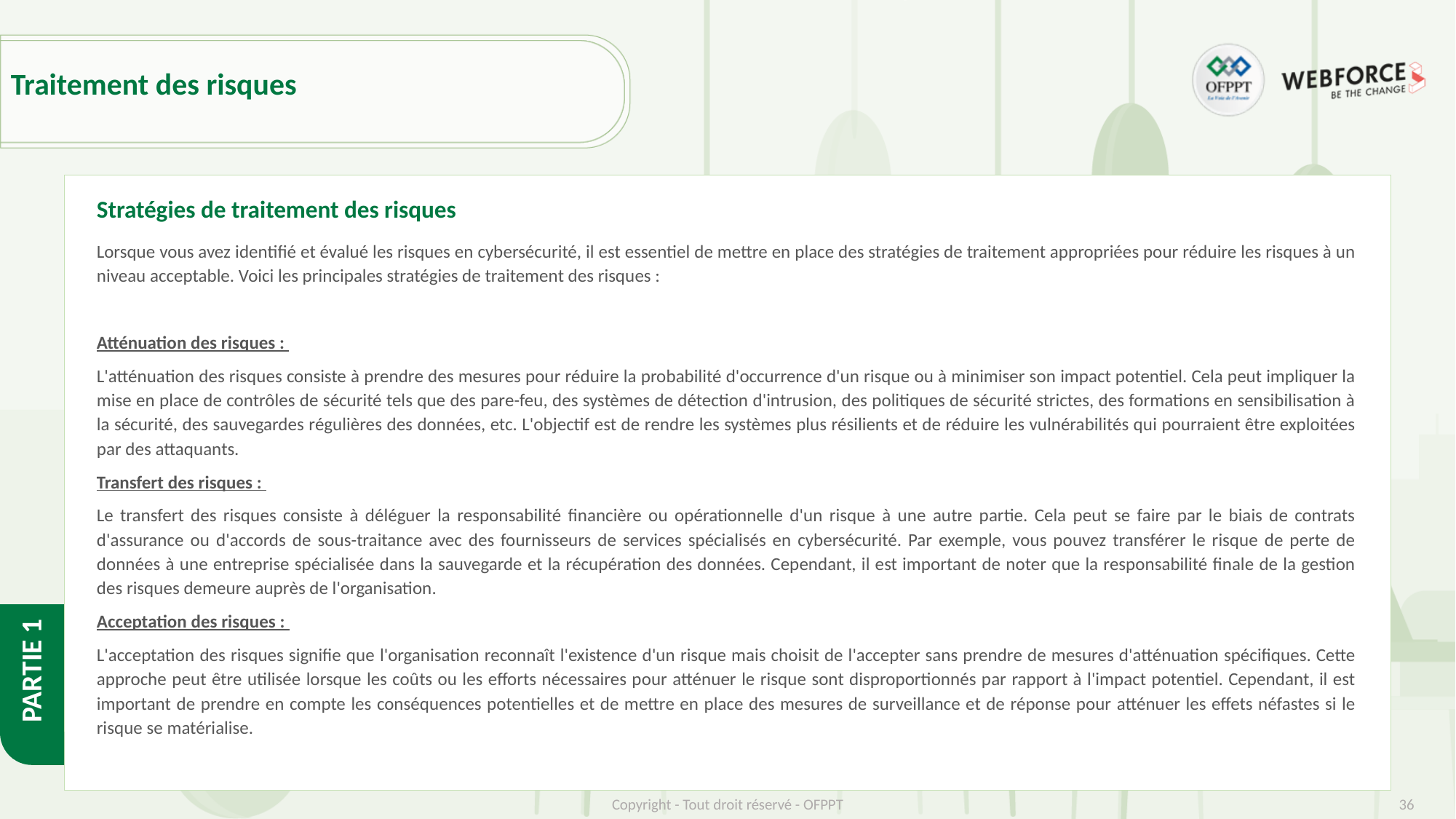

# Traitement des risques
Stratégies de traitement des risques
Lorsque vous avez identifié et évalué les risques en cybersécurité, il est essentiel de mettre en place des stratégies de traitement appropriées pour réduire les risques à un niveau acceptable. Voici les principales stratégies de traitement des risques :

Atténuation des risques :
L'atténuation des risques consiste à prendre des mesures pour réduire la probabilité d'occurrence d'un risque ou à minimiser son impact potentiel. Cela peut impliquer la mise en place de contrôles de sécurité tels que des pare-feu, des systèmes de détection d'intrusion, des politiques de sécurité strictes, des formations en sensibilisation à la sécurité, des sauvegardes régulières des données, etc. L'objectif est de rendre les systèmes plus résilients et de réduire les vulnérabilités qui pourraient être exploitées par des attaquants.
Transfert des risques :
Le transfert des risques consiste à déléguer la responsabilité financière ou opérationnelle d'un risque à une autre partie. Cela peut se faire par le biais de contrats d'assurance ou d'accords de sous-traitance avec des fournisseurs de services spécialisés en cybersécurité. Par exemple, vous pouvez transférer le risque de perte de données à une entreprise spécialisée dans la sauvegarde et la récupération des données. Cependant, il est important de noter que la responsabilité finale de la gestion des risques demeure auprès de l'organisation.
Acceptation des risques :
L'acceptation des risques signifie que l'organisation reconnaît l'existence d'un risque mais choisit de l'accepter sans prendre de mesures d'atténuation spécifiques. Cette approche peut être utilisée lorsque les coûts ou les efforts nécessaires pour atténuer le risque sont disproportionnés par rapport à l'impact potentiel. Cependant, il est important de prendre en compte les conséquences potentielles et de mettre en place des mesures de surveillance et de réponse pour atténuer les effets néfastes si le risque se matérialise.